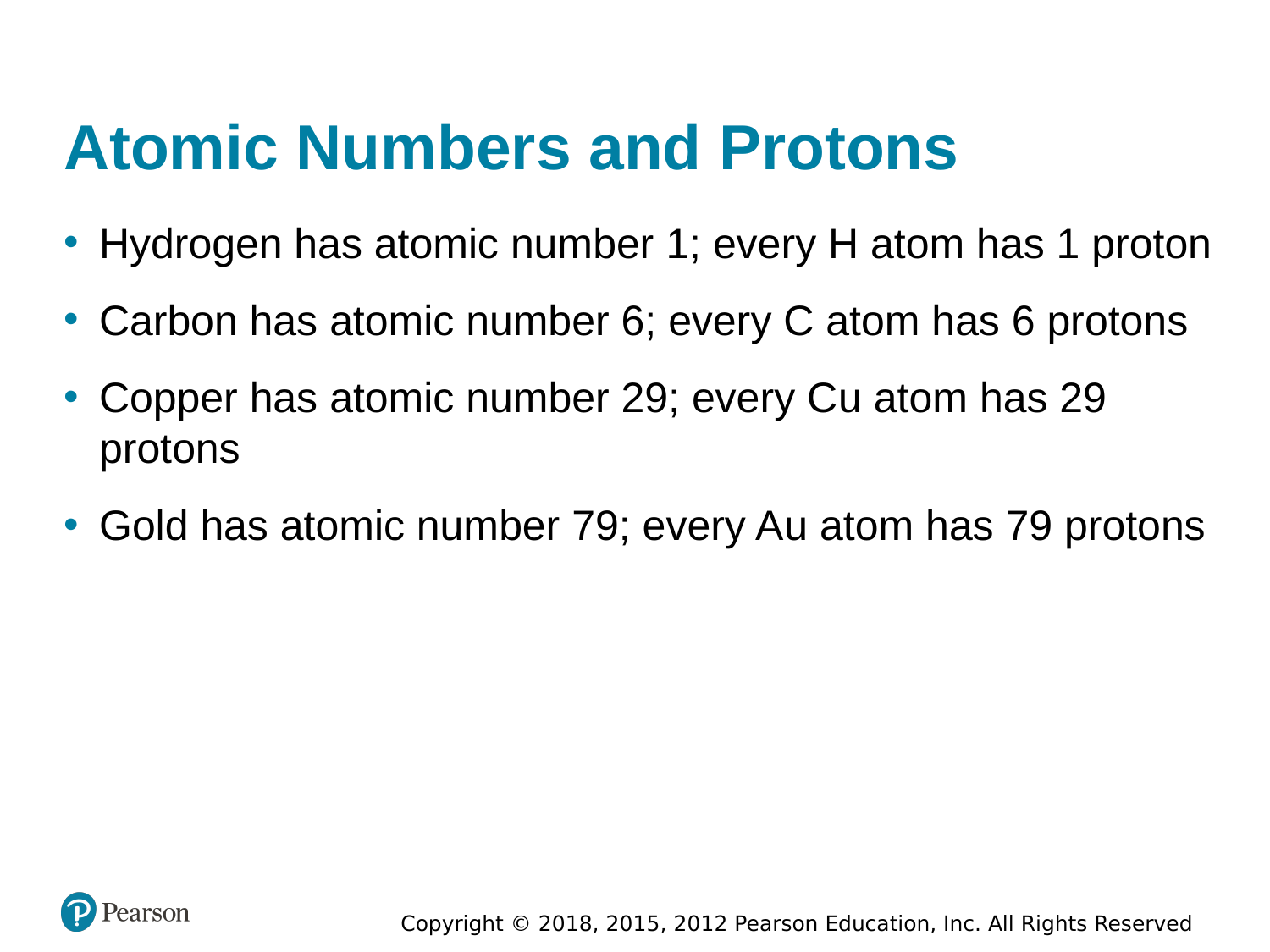

# Atomic Numbers and Protons
Hydrogen has atomic number 1; every H atom has 1 proton
Carbon has atomic number 6; every C atom has 6 protons
Copper has atomic number 29; every C u atom has 29 protons
Gold has atomic number 79; every A u atom has 79 protons